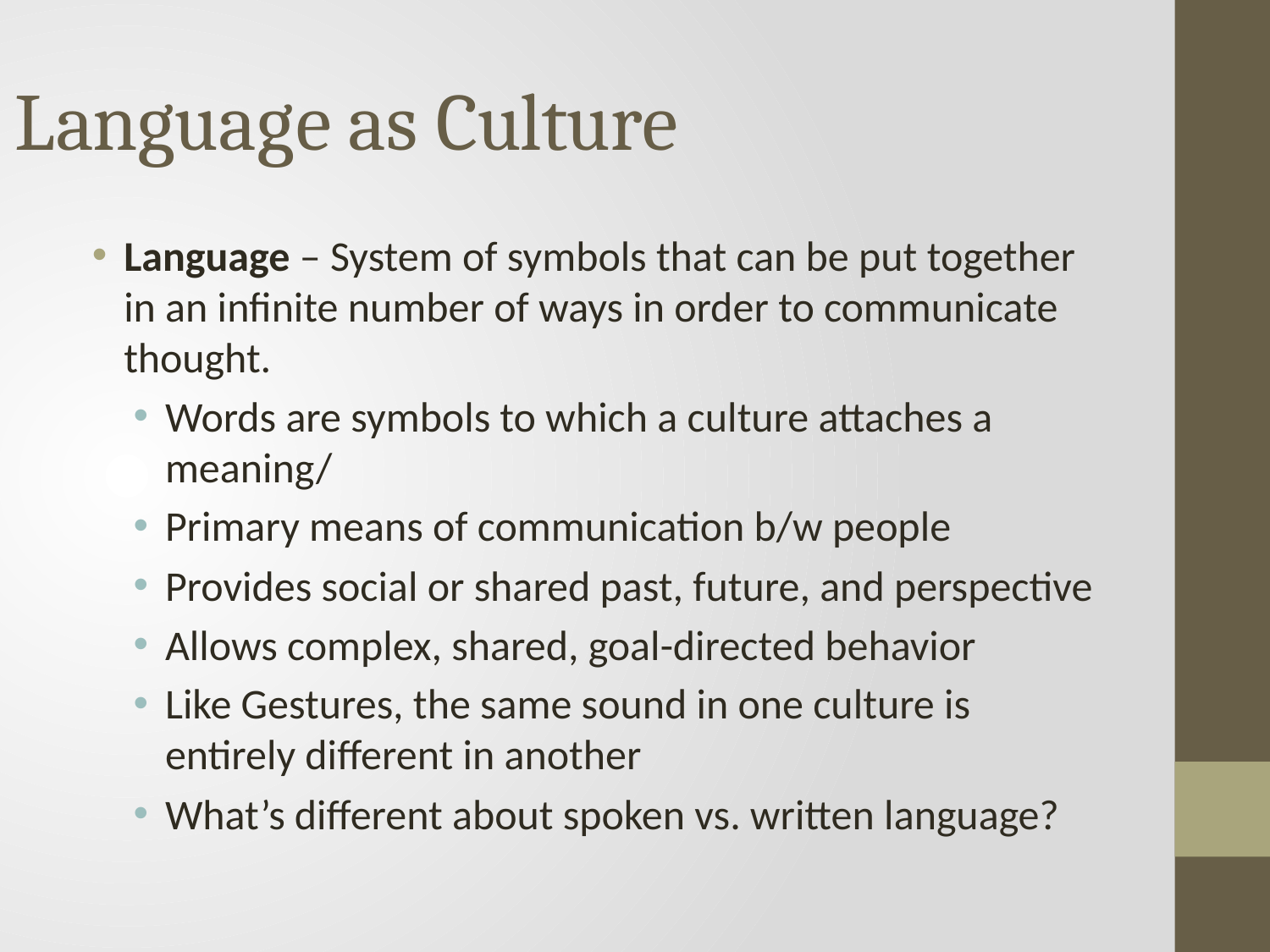

# Language as Culture
Language – System of symbols that can be put together in an infinite number of ways in order to communicate thought.
Words are symbols to which a culture attaches a meaning/
Primary means of communication b/w people
Provides social or shared past, future, and perspective
Allows complex, shared, goal-directed behavior
Like Gestures, the same sound in one culture is entirely different in another
What’s different about spoken vs. written language?